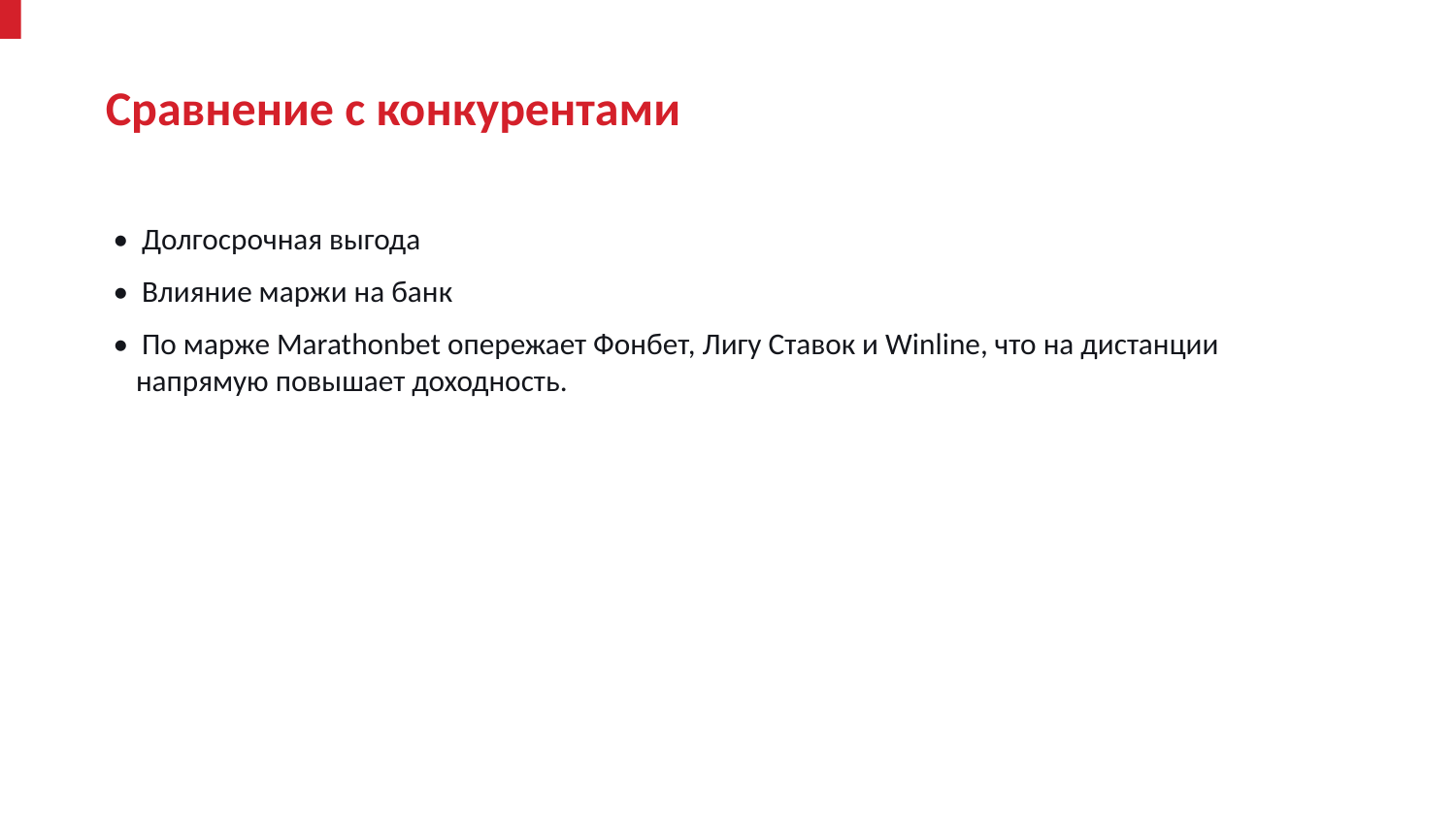

Сравнение с конкурентами
•  Долгосрочная выгода
•  Влияние маржи на банк
•  По марже Marathonbet опережает Фонбет, Лигу Ставок и Winline, что на дистанции напрямую повышает доходность.